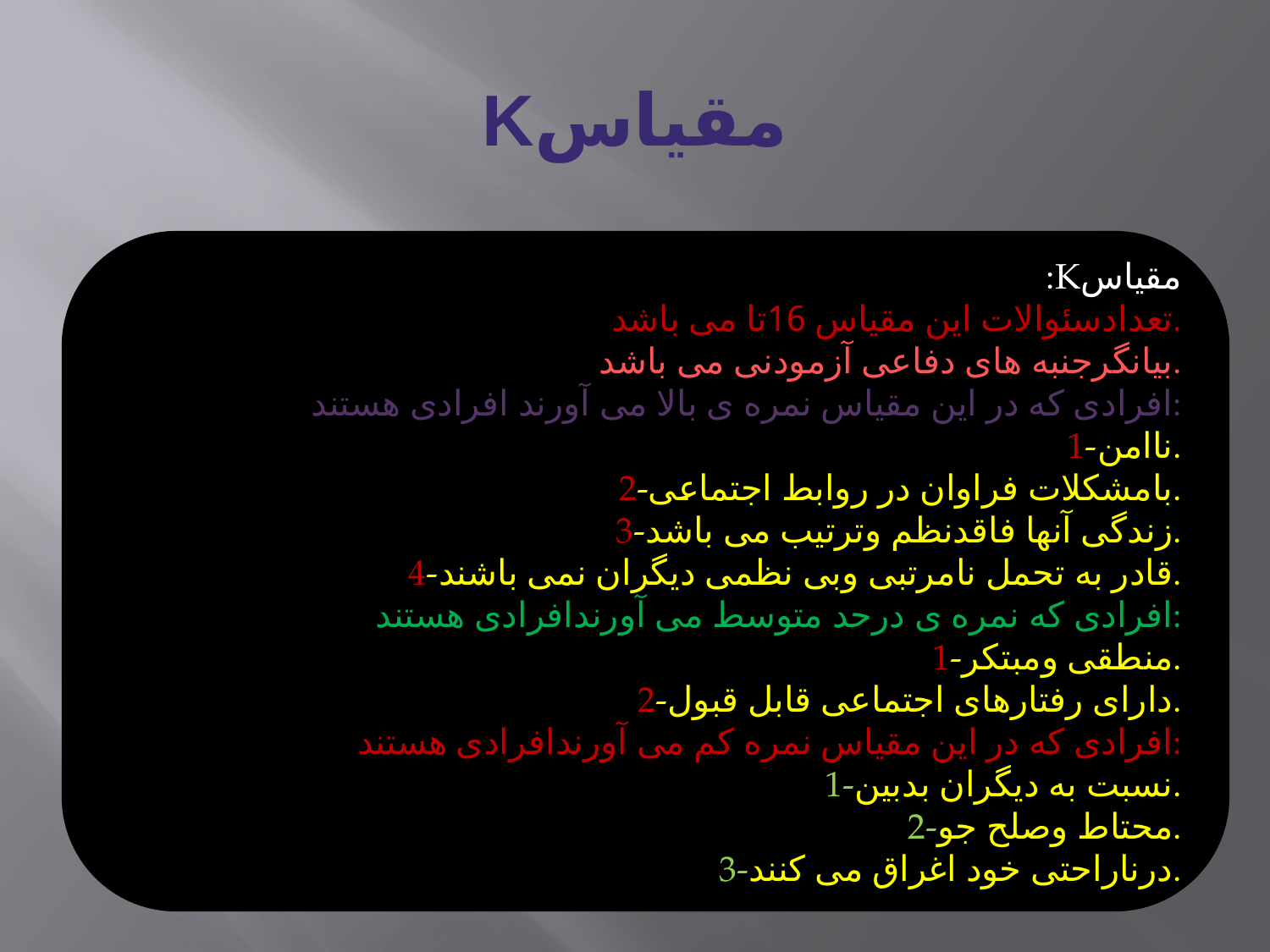

# Kمقیاس

:Kمقیاس
تعدادسئوالات این مقیاس 16تا می باشد.
بیانگرجنبه های دفاعی آزمودنی می باشد.
افرادی که در این مقیاس نمره ی بالا می آورند افرادی هستند:
1-ناامن.
2-بامشکلات فراوان در روابط اجتماعی.
3-زندگی آنها فاقدنظم وترتیب می باشد.
4-قادر به تحمل نامرتبی وبی نظمی دیگران نمی باشند.
افرادی که نمره ی درحد متوسط می آورندافرادی هستند:
1-منطقی ومبتکر.
2-دارای رفتارهای اجتماعی قابل قبول.
افرادی که در این مقیاس نمره کم می آورندافرادی هستند:
1-نسبت به دیگران بدبین.
2-محتاط وصلح جو.
3-درناراحتی خود اغراق می کنند.